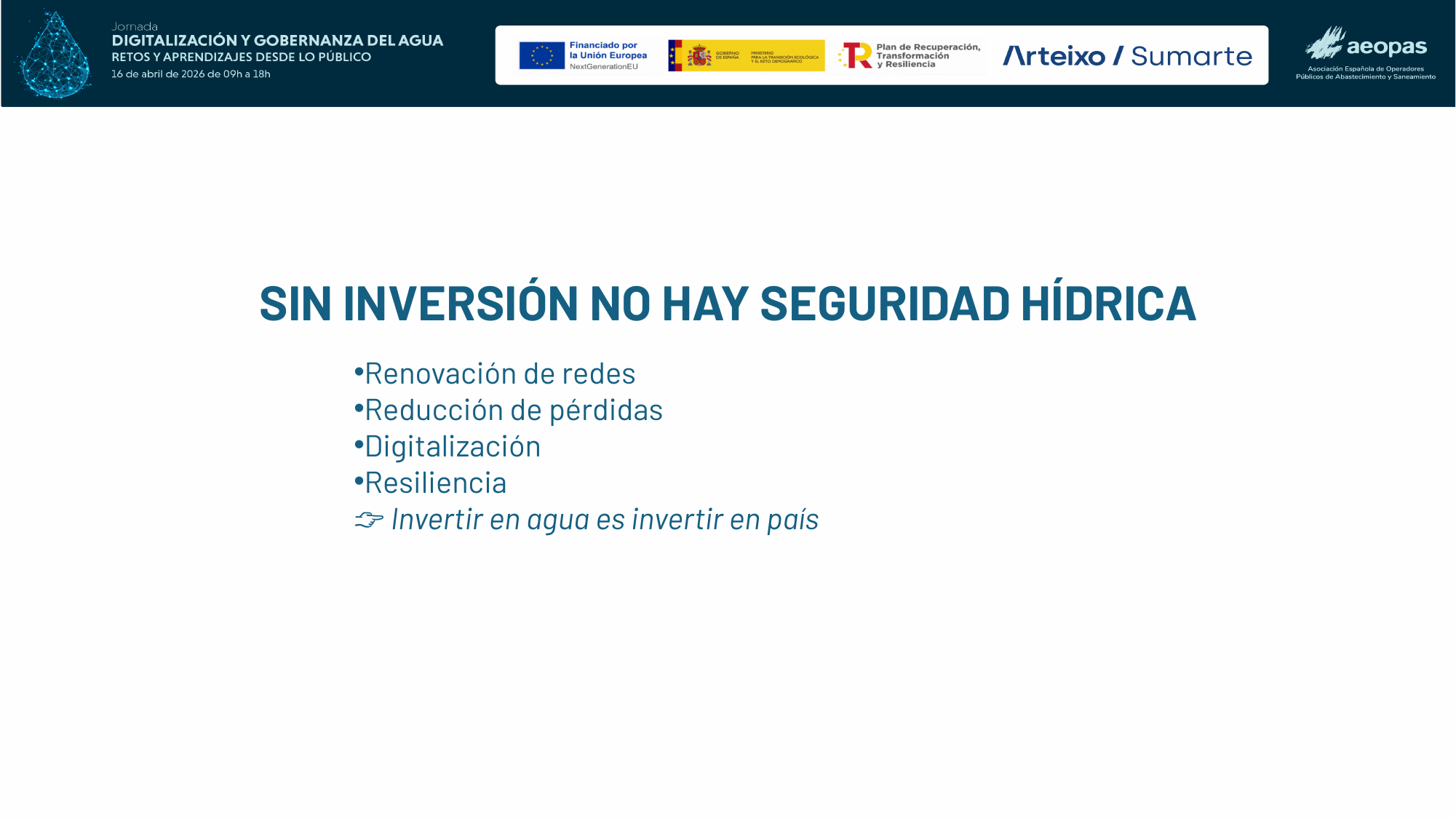

SIN INVERSIÓN NO HAY SEGURIDAD HÍDRICA
Renovación de redes
Reducción de pérdidas
Digitalización
Resiliencia
👉 Invertir en agua es invertir en país